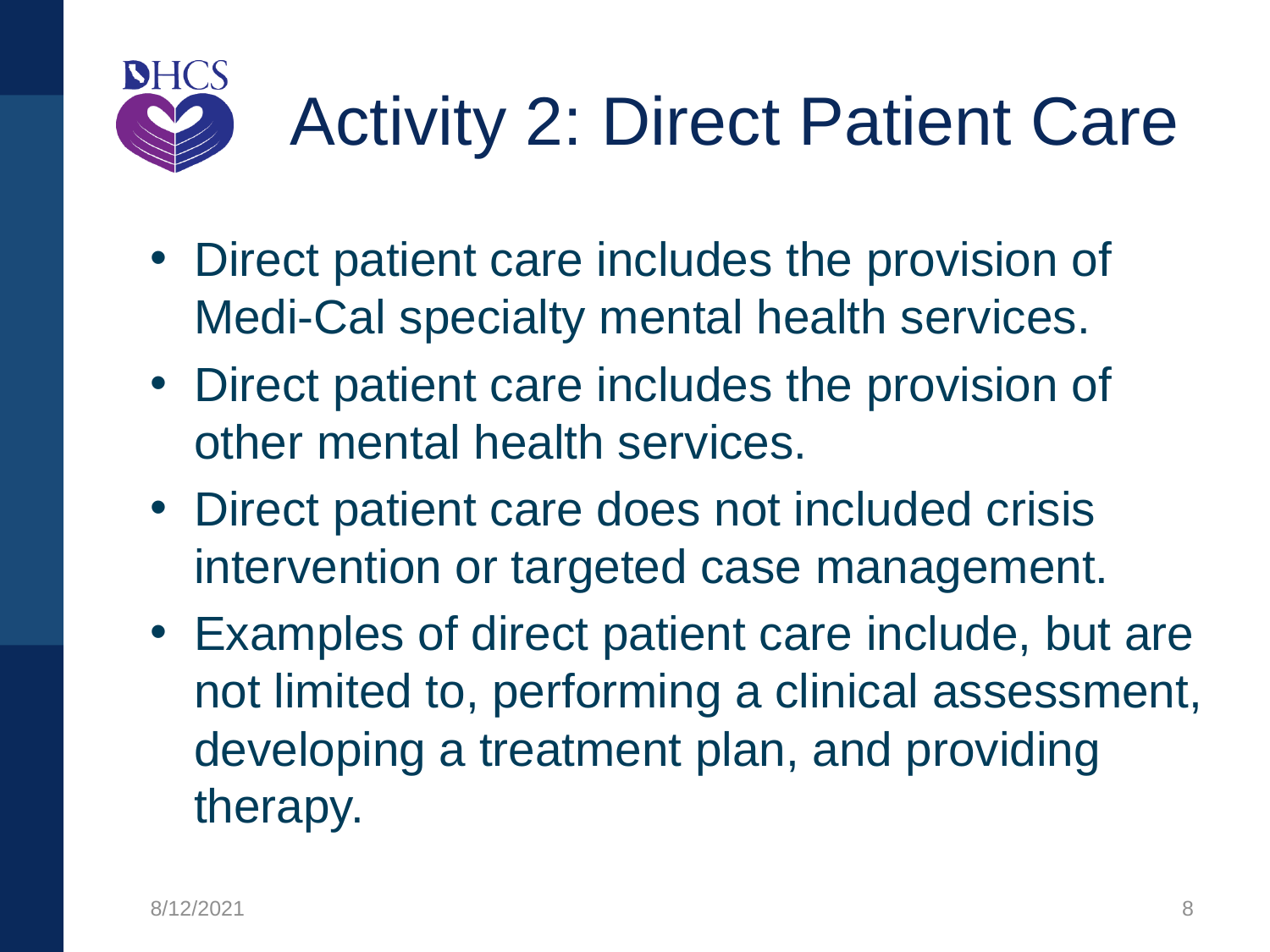

# Activity 2: Direct Patient Care
Direct patient care includes the provision of Medi-Cal specialty mental health services.
Direct patient care includes the provision of other mental health services.
Direct patient care does not included crisis intervention or targeted case management.
Examples of direct patient care include, but are not limited to, performing a clinical assessment, developing a treatment plan, and providing therapy.

8/12/2021
8